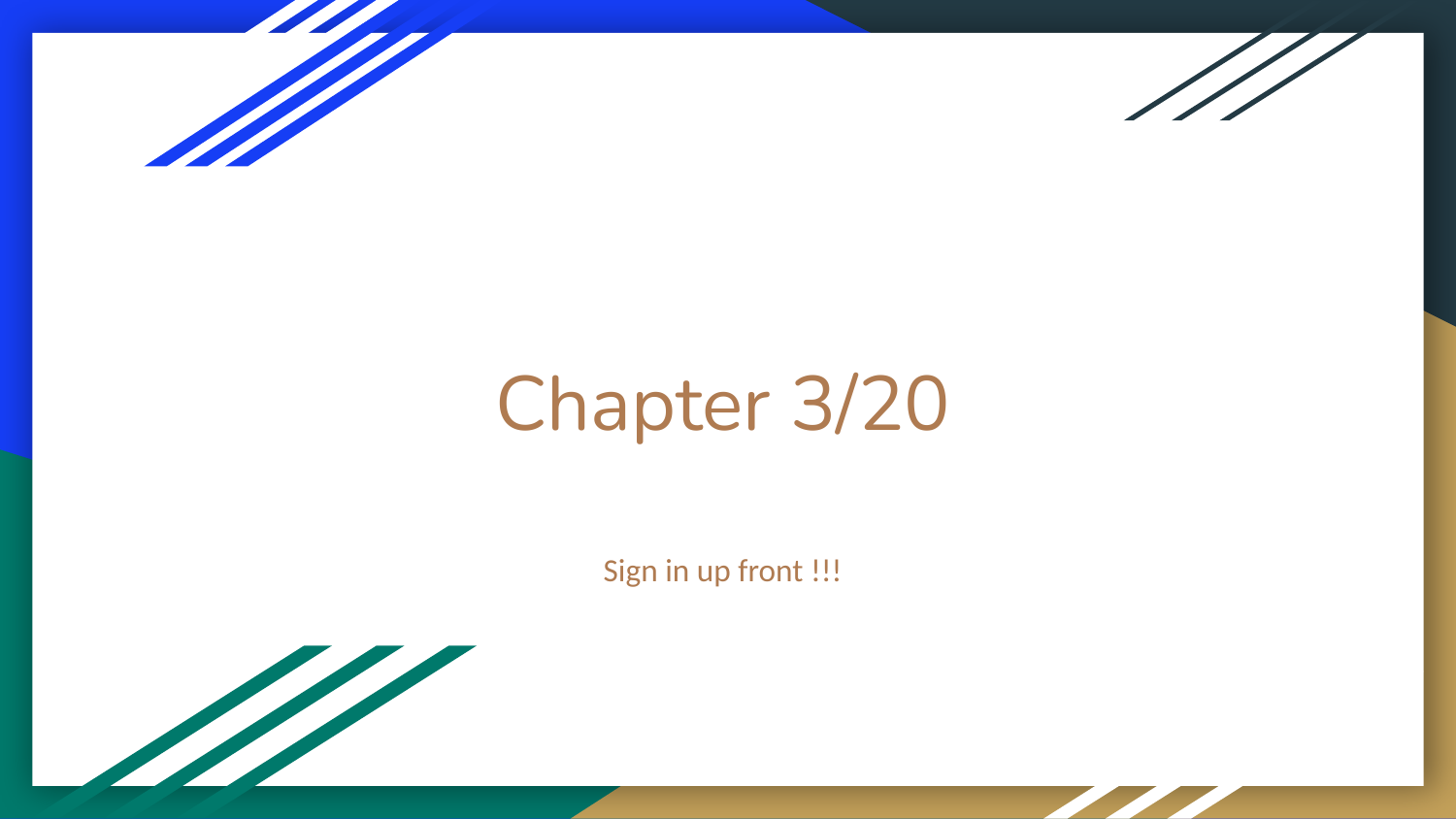

# Chapter 3/20
Sign in up front !!!